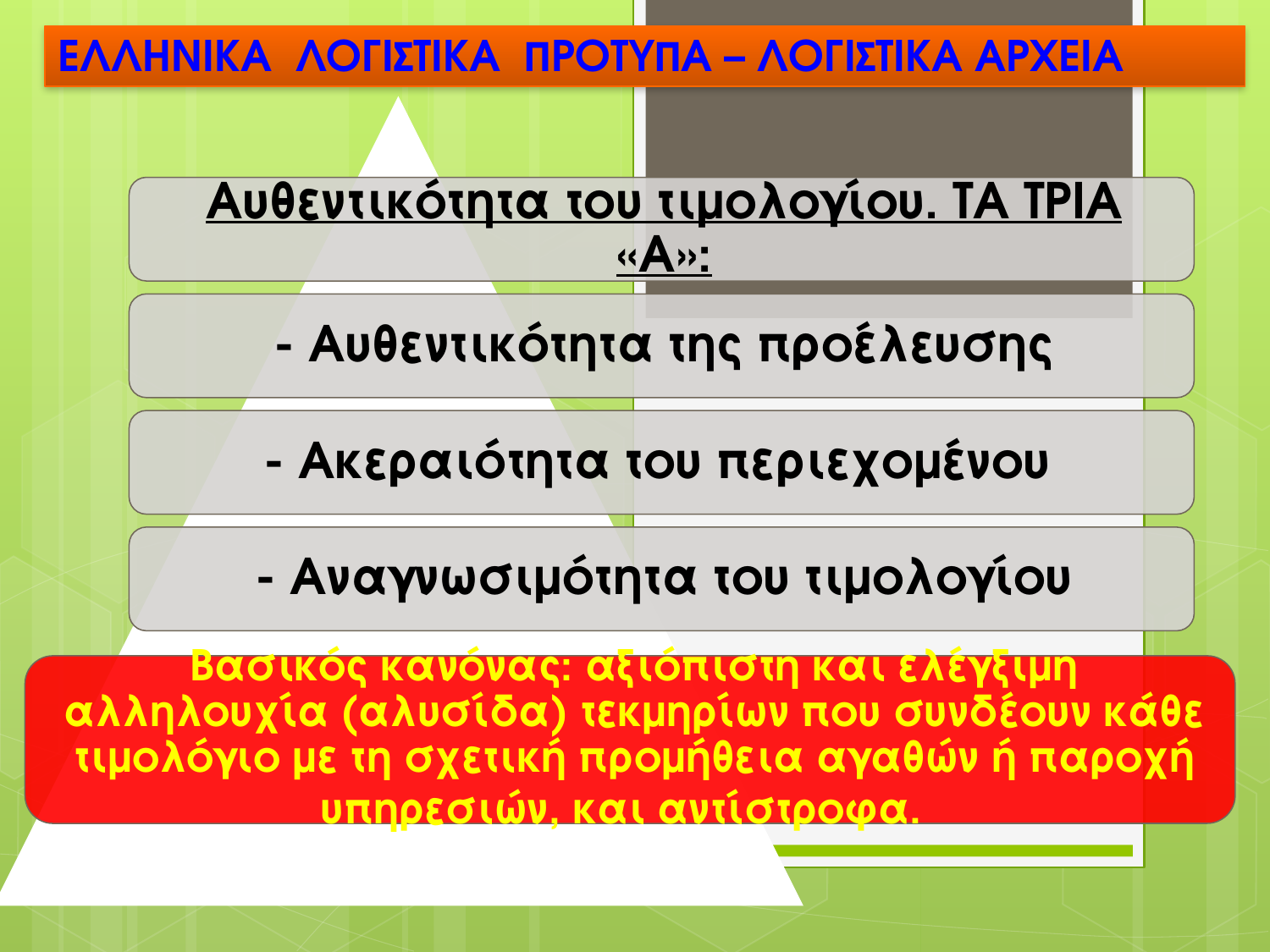

# ΕΛΛΗΝΙΚΑ  ΛΟΓΙΣΤΙΚΑ  ΠΡΟΤΥΠΑ – ΛΟΓΙΣΤΙΚΑ ΑΡΧΕΙΑ
Αυθεντικότητα του τιμολογίου. ΤΑ ΤΡΙΑ «Α»:
- Αυθεντικότητα της προέλευσης
- Ακεραιότητα του περιεχομένου
- Αναγνωσιμότητα του τιμολογίου
Βασικός κανόνας: αξιόπιστη και ελέγξιμη αλληλουχία (αλυσίδα) τεκμηρίων που συνδέουν κάθε τιμολόγιο με τη σχετική προμήθεια αγαθών ή παροχή υπηρεσιών, και αντίστροφα.